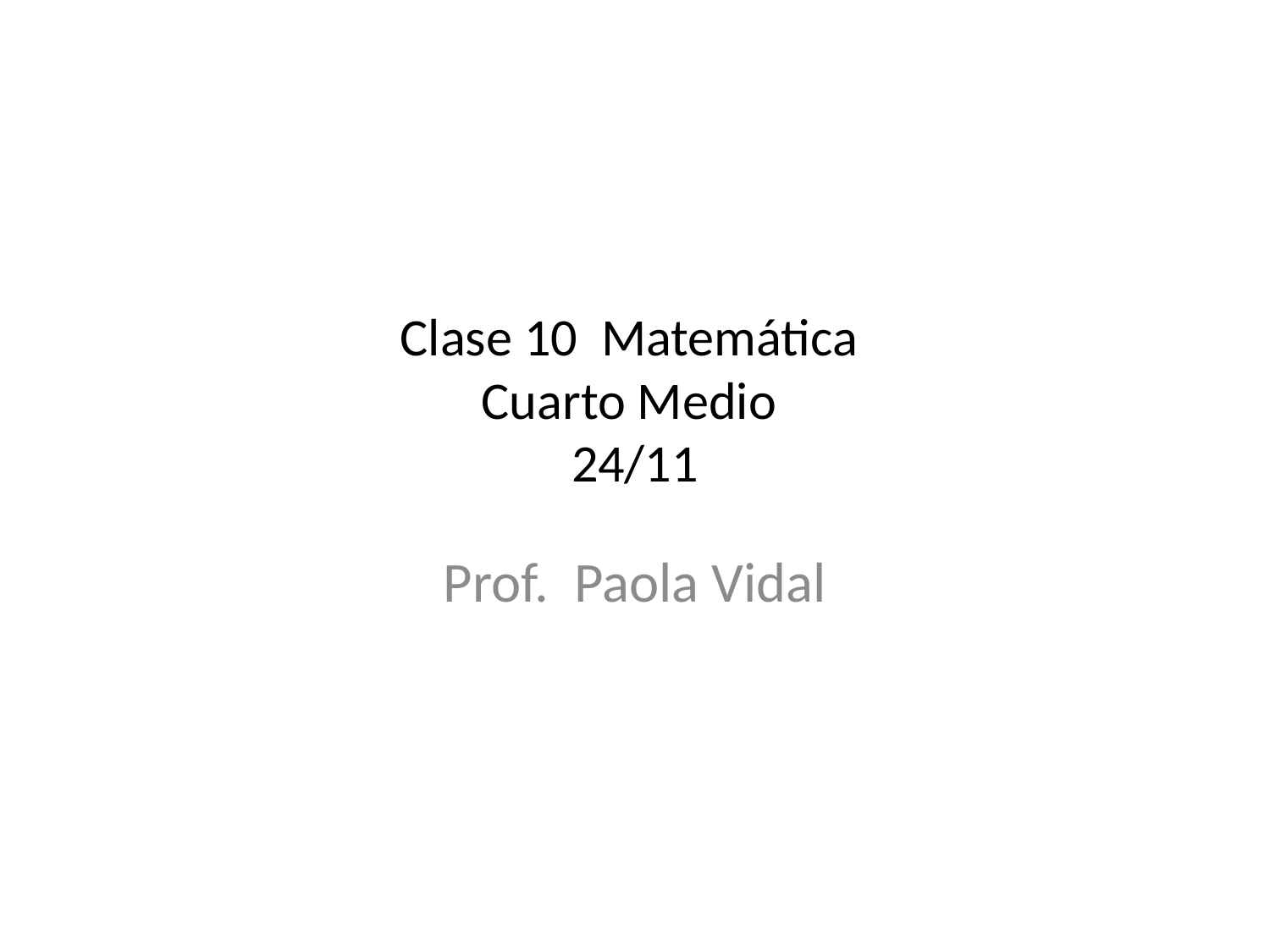

# Clase 10  Matemática Cuarto Medio 24/11
Prof.  Paola Vidal